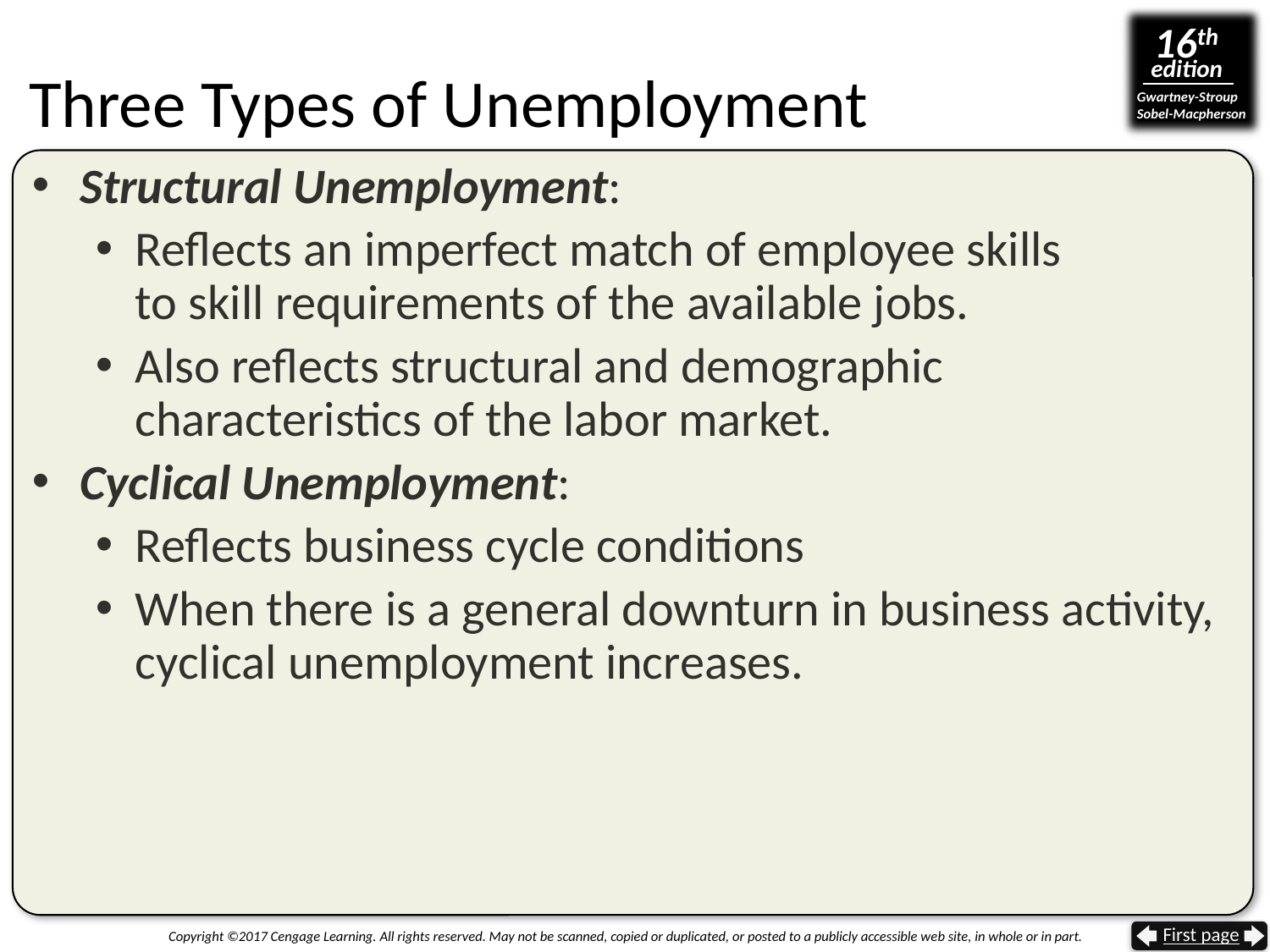

# Three Types of Unemployment
Structural Unemployment:
Reflects an imperfect match of employee skills
to skill requirements of the available jobs.
Also reflects structural and demographic characteristics of the labor market.
Cyclical Unemployment:
Reflects business cycle conditions
When there is a general downturn in business activity, cyclical unemployment increases.